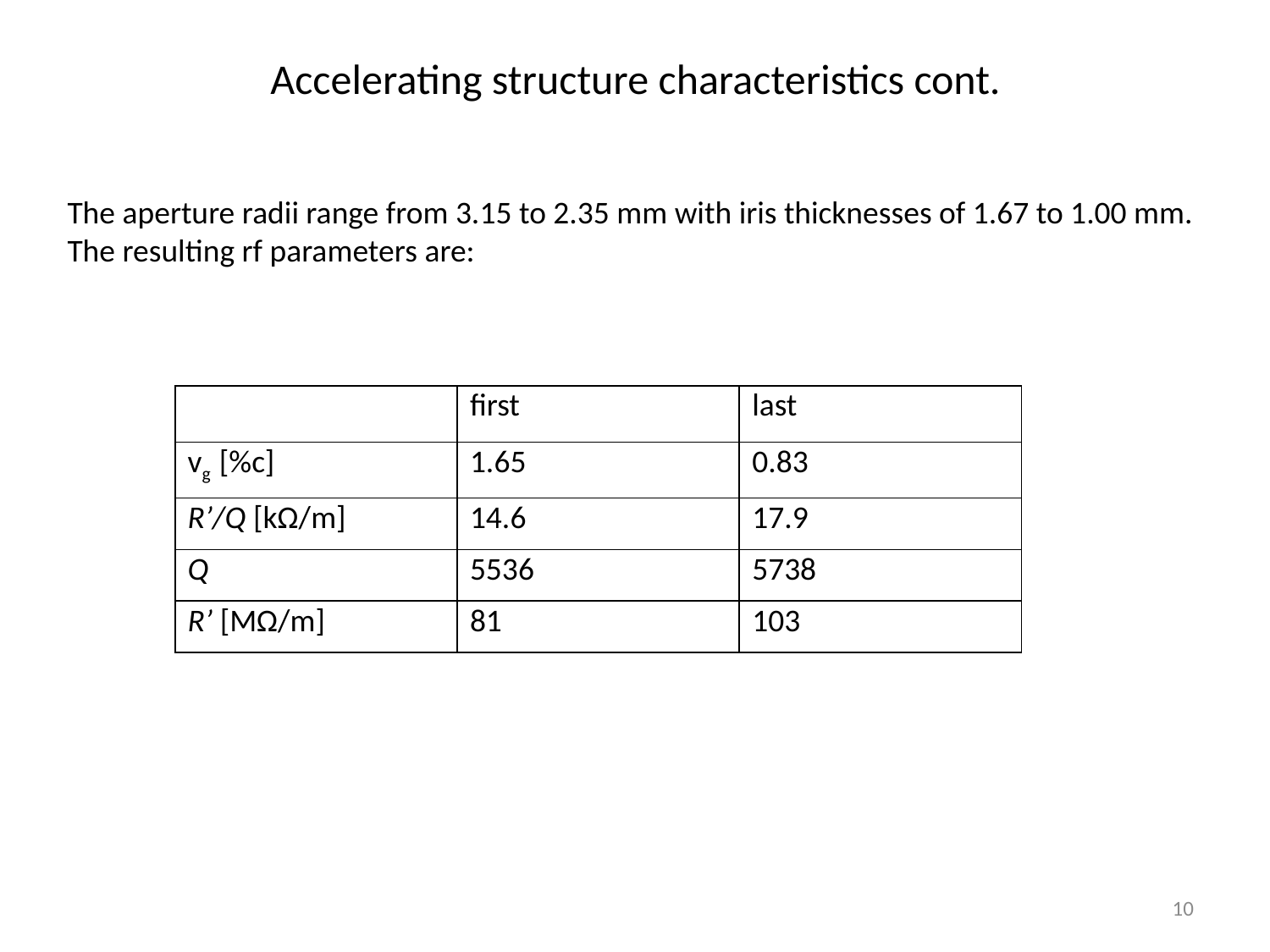

Accelerating structure characteristics cont.
The aperture radii range from 3.15 to 2.35 mm with iris thicknesses of 1.67 to 1.00 mm. The resulting rf parameters are:
|  | first | last |
| --- | --- | --- |
| vg [%c] | 1.65 | 0.83 |
| R’/Q [kΩ/m] | 14.6 | 17.9 |
| Q | 5536 | 5738 |
| R’ [MΩ/m] | 81 | 103 |
10